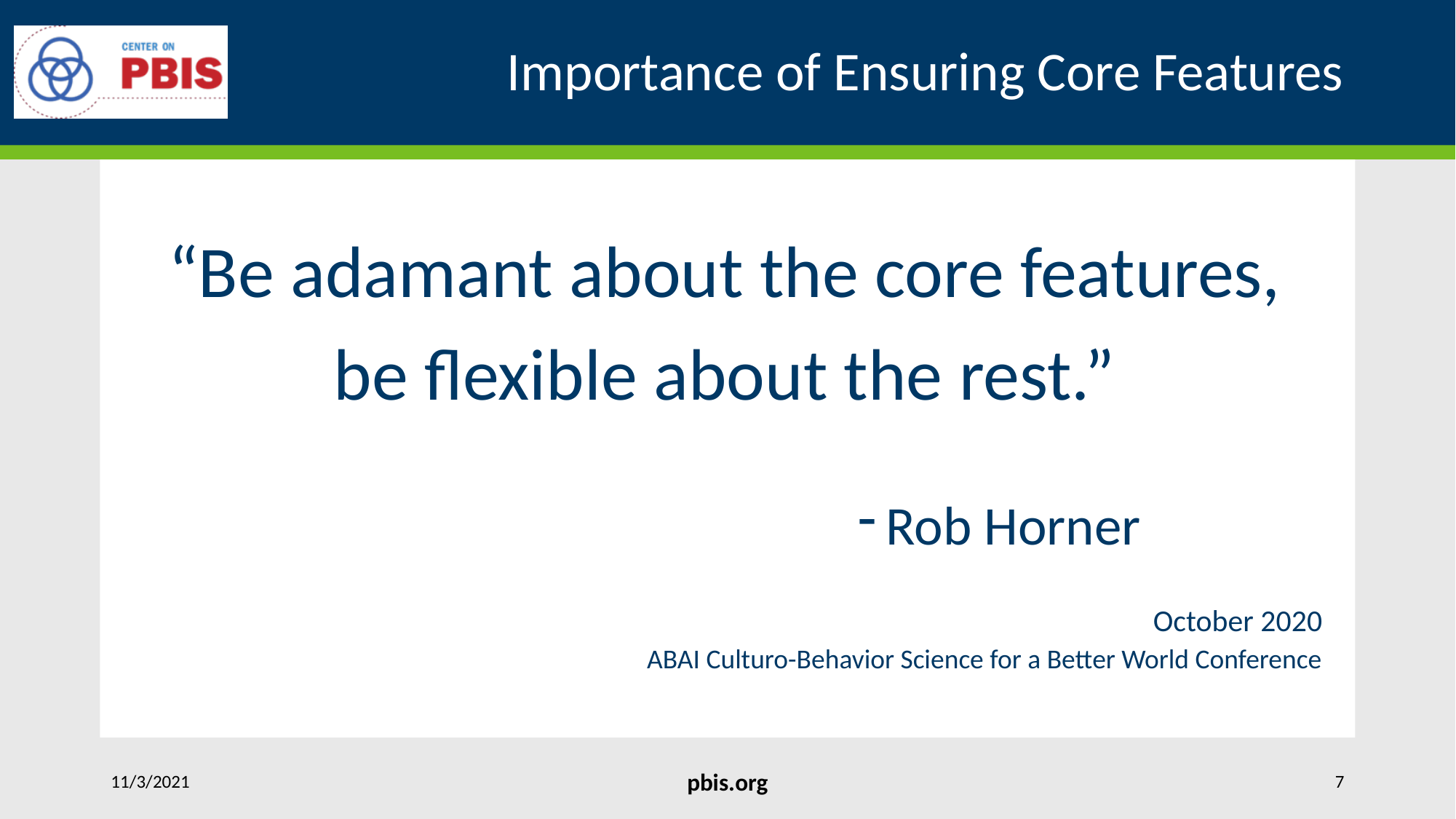

# Importance of Ensuring Core Features
“Be adamant about the core features,
be flexible about the rest.”

Rob Horner

October 2020
ABAI Culturo-Behavior Science for a Better World Conference
11/3/2021
pbis.org
7